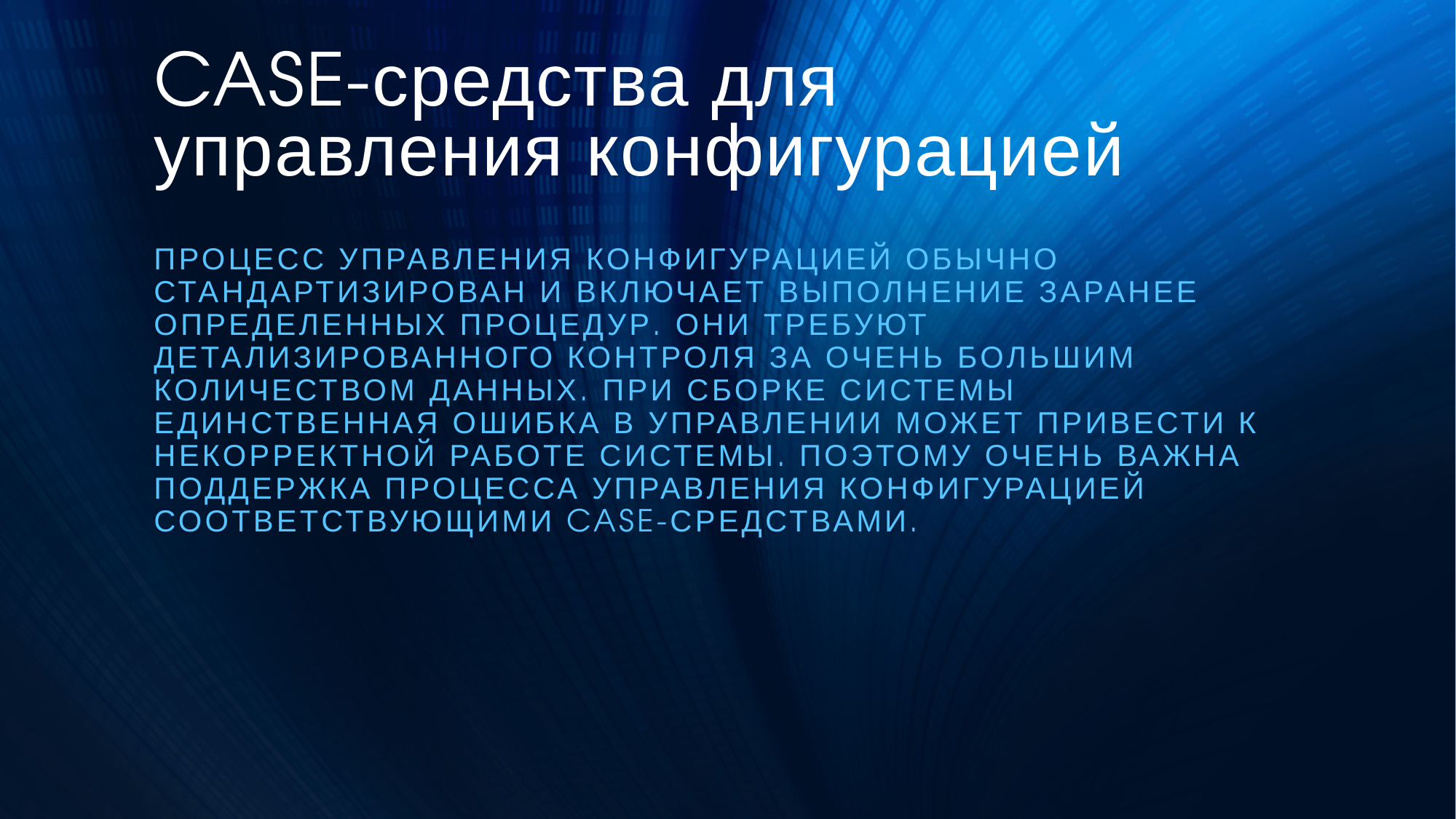

CASE-средства для управления конфигурацией
Процесс управления конфигурацией обычно стандартизирован и включает выполнение заранее определенных процедур. Они требуют детализированного контроля за очень большим количеством данных. При сборке системы единственная ошибка в управлении может привести к некорректной работе системы. Поэтому очень важна поддержка процесса управления конфигурацией соответствующими CASE-средствами.